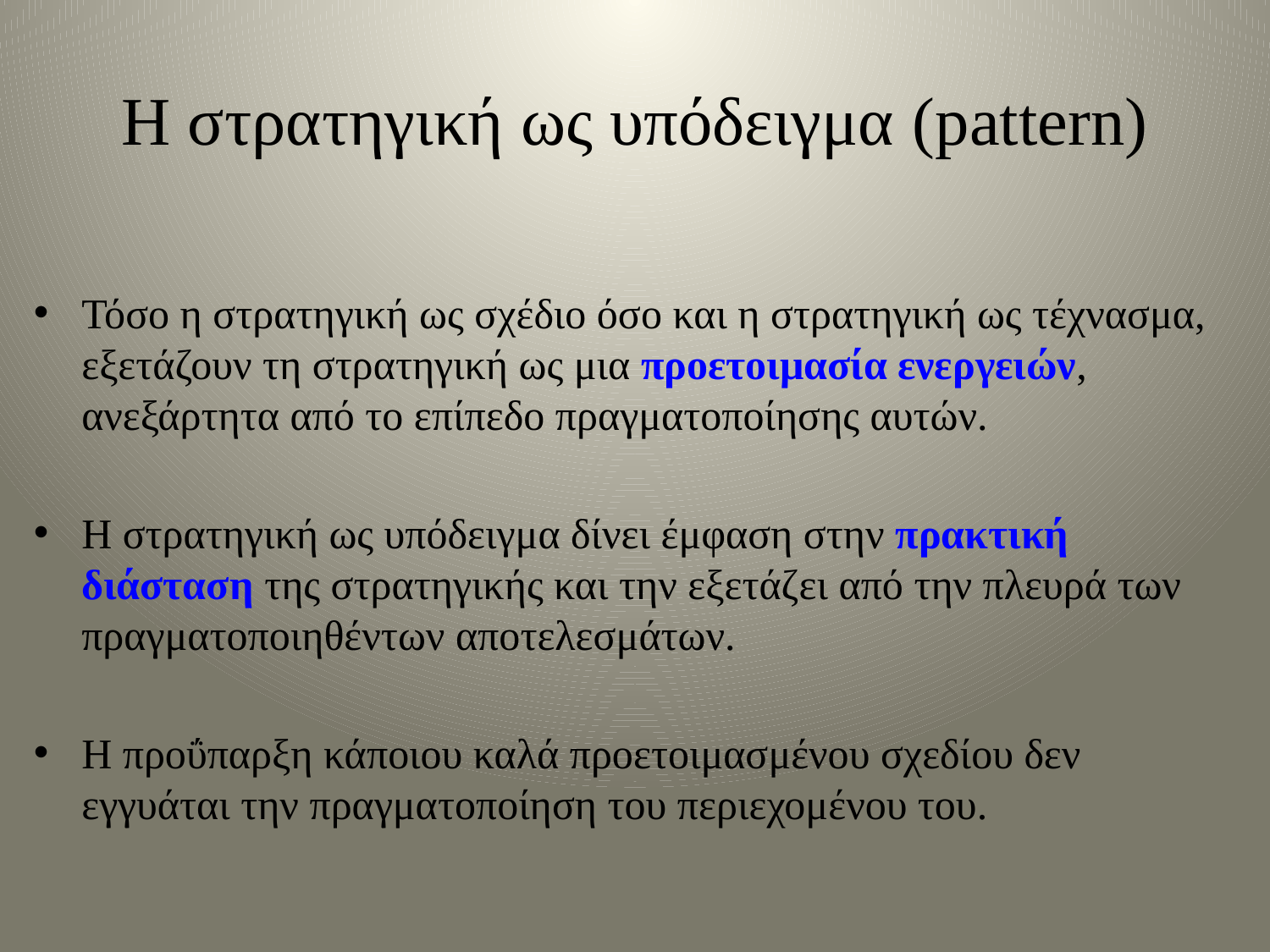

# Η στρατηγική ως υπόδειγμα (pattern)
Τόσο η στρατηγική ως σχέδιο όσο και η στρατηγική ως τέχνασμα, εξετάζουν τη στρατηγική ως μια προετοιμασία ενεργειών, ανεξάρτητα από το επίπεδο πραγματοποίησης αυτών.

Η στρατηγική ως υπόδειγμα δίνει έμφαση στην πρακτική διάσταση της στρατηγικής και την εξετάζει από την πλευρά των πραγματοποιηθέντων αποτελεσμάτων.

Η προΰπαρξη κάποιου καλά προετοιμασμένου σχεδίου δεν εγγυάται την πραγματοποίηση του περιεχομένου του.